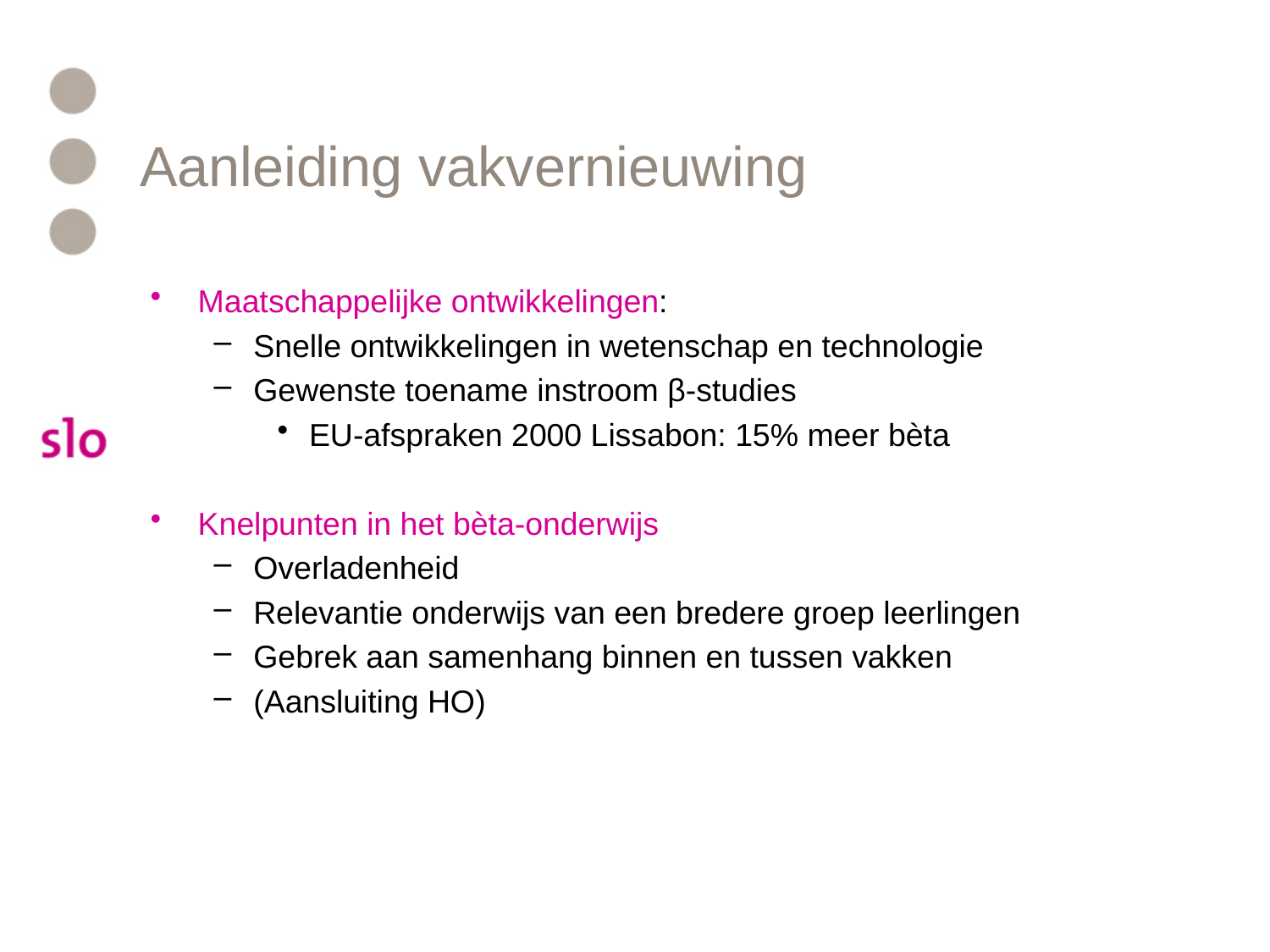

# Aanleiding vakvernieuwing
Maatschappelijke ontwikkelingen:
Snelle ontwikkelingen in wetenschap en technologie
Gewenste toename instroom β-studies
EU-afspraken 2000 Lissabon: 15% meer bèta

Knelpunten in het bèta-onderwijs
Overladenheid
Relevantie onderwijs van een bredere groep leerlingen
Gebrek aan samenhang binnen en tussen vakken
(Aansluiting HO)